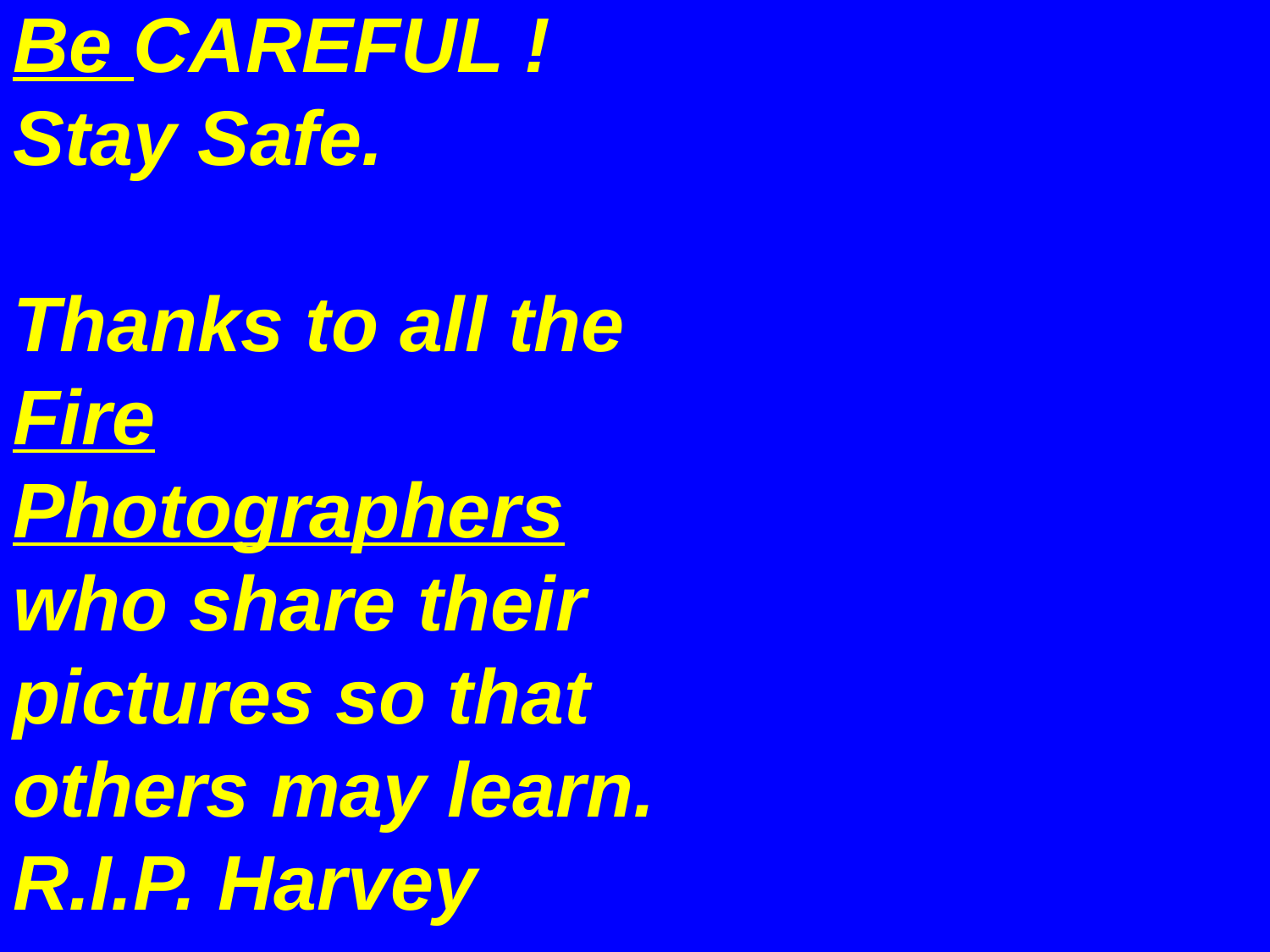

Be CAREFUL !
Stay Safe.
Thanks to all the Fire Photographers who share their pictures so that others may learn.
R.I.P. Harvey